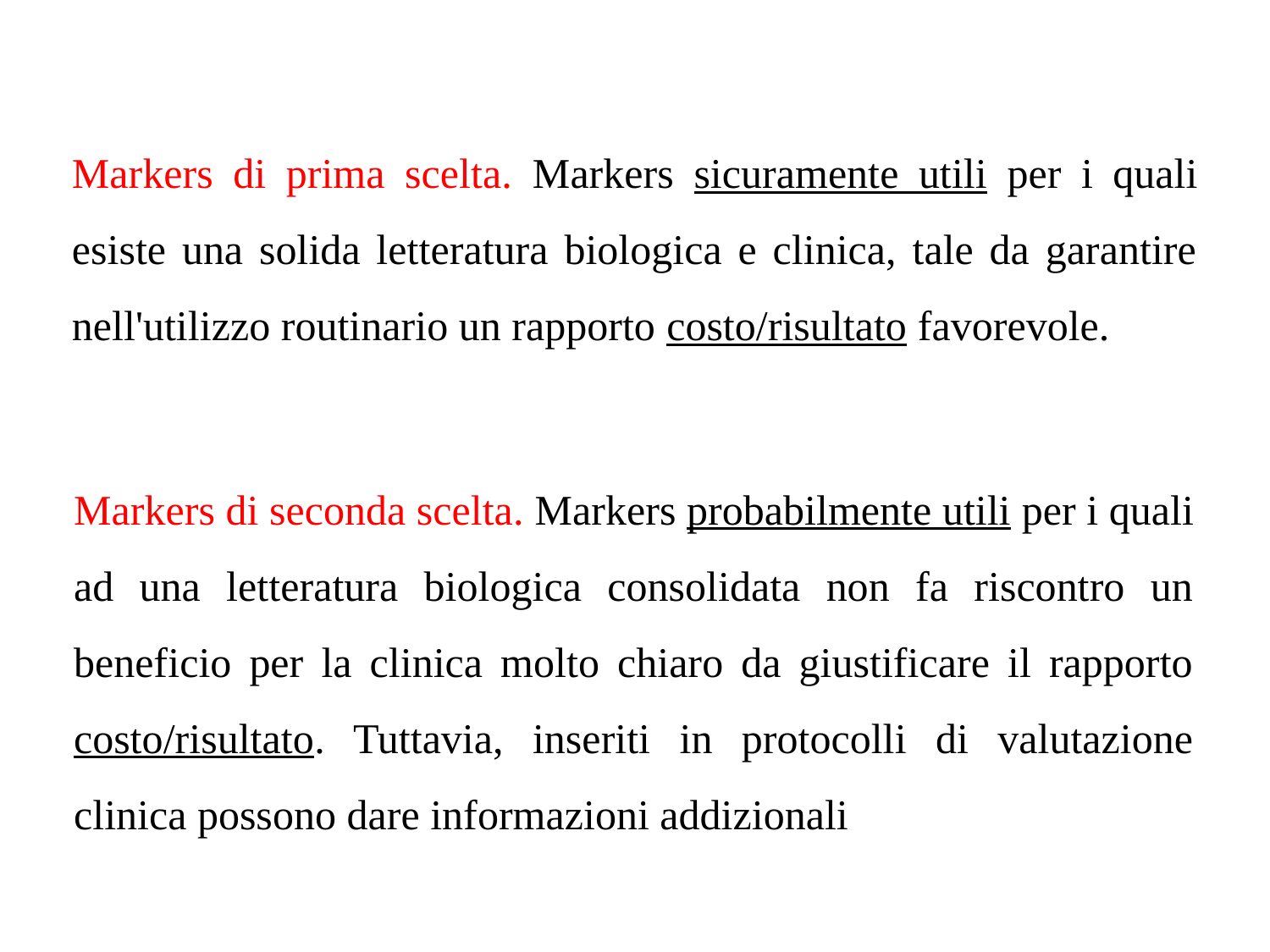

Markers di prima scelta. Markers sicuramente utili per i quali esiste una solida letteratura biologica e clinica, tale da garantire nell'utilizzo routinario un rapporto costo/risultato favorevole.

Markers di seconda scelta. Markers probabilmente utili per i quali ad una letteratura biologica consolidata non fa riscontro un beneficio per la clinica molto chiaro da giustificare il rapporto costo/risultato. Tuttavia, inseriti in protocolli di valutazione clinica possono dare informazioni addizionali